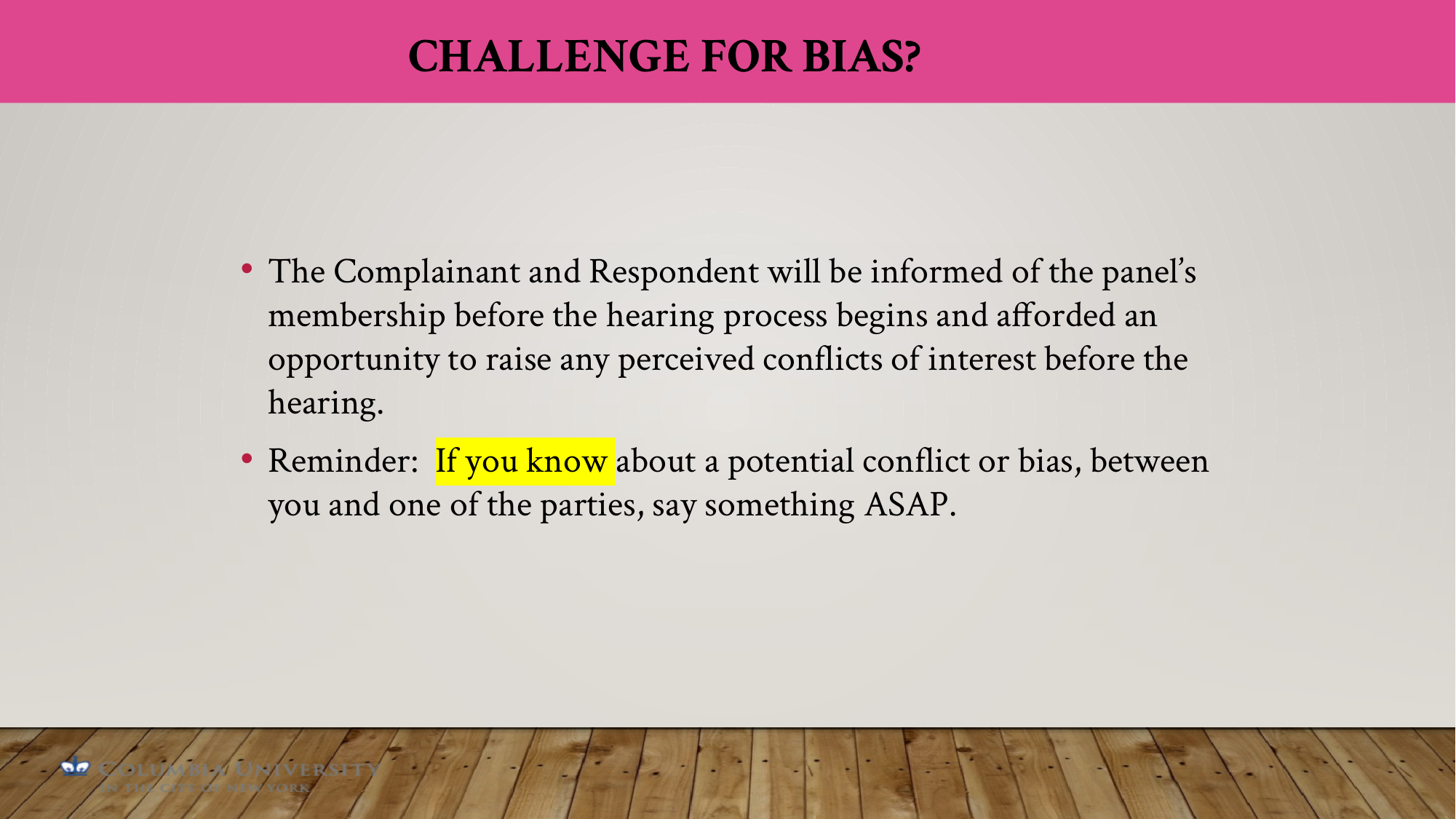

# Challenge for Bias?
The Complainant and Respondent will be informed of the panel’s membership before the hearing process begins and afforded an opportunity to raise any perceived conflicts of interest before the hearing.
Reminder:  If you know about a potential conflict or bias, between you and one of the parties, say something ASAP.